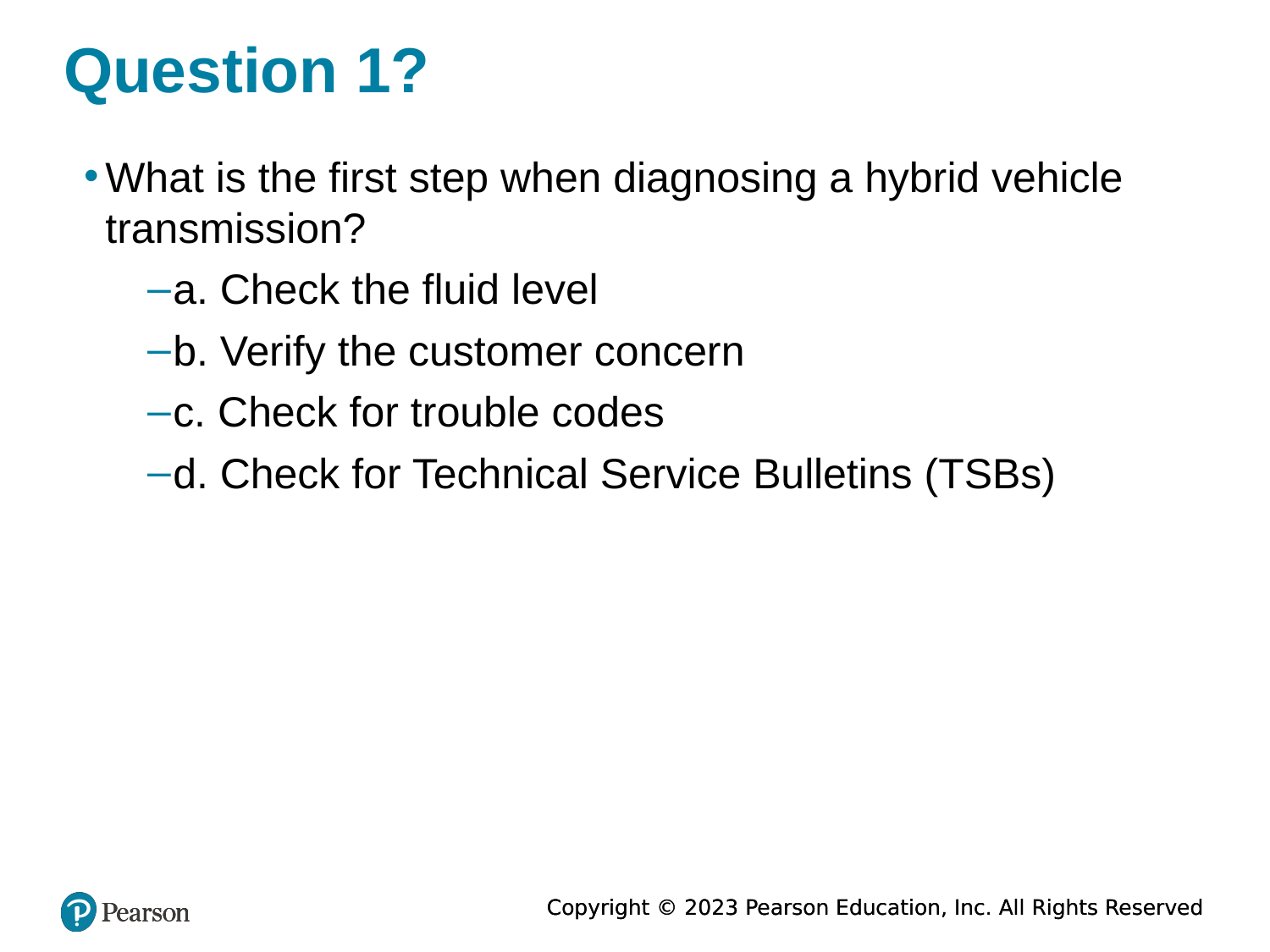

# Question 1?
What is the first step when diagnosing a hybrid vehicle transmission?
a. Check the fluid level
b. Verify the customer concern
c. Check for trouble codes
d. Check for Technical Service Bulletins (TSBs)